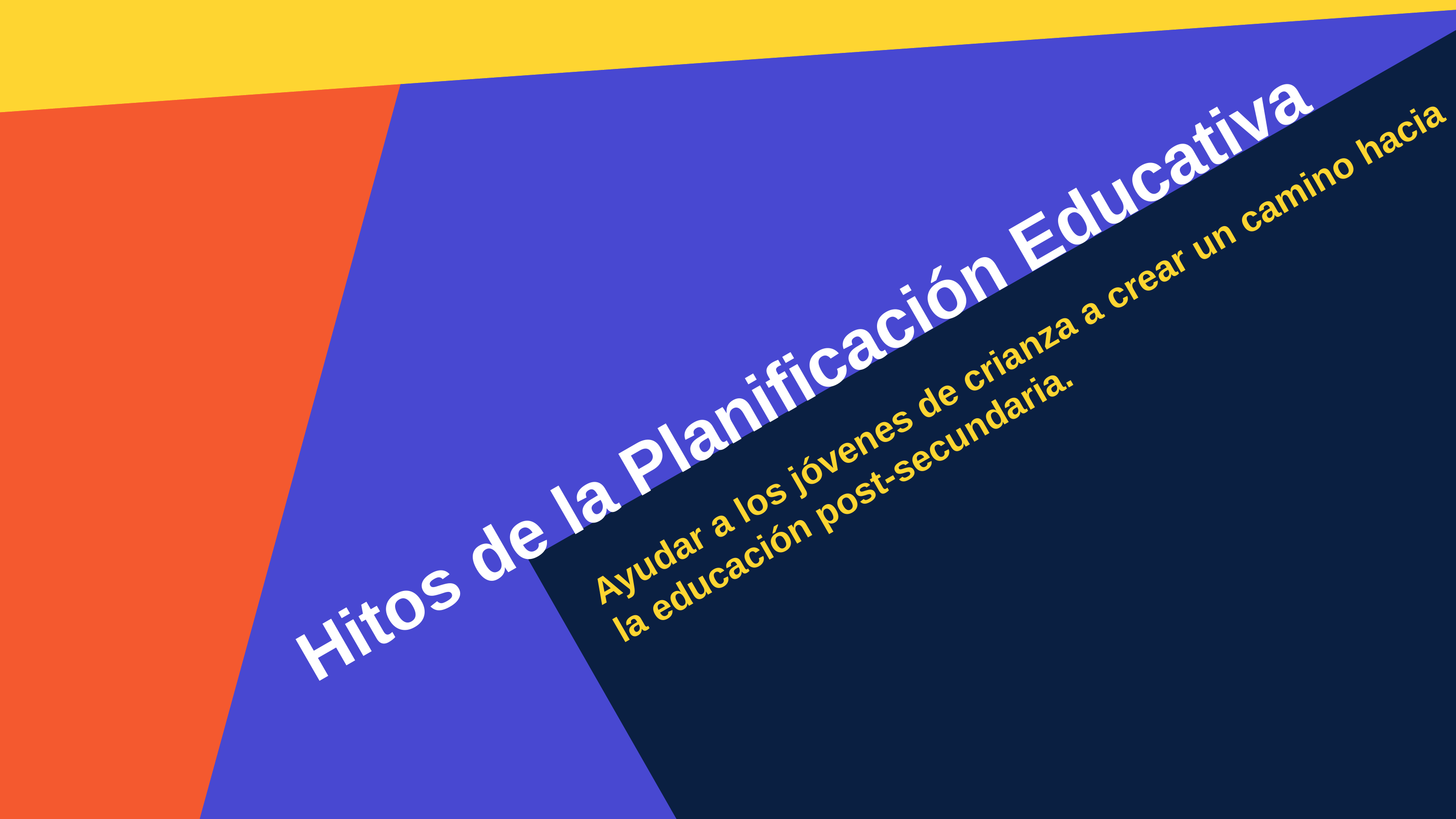

Hitos de la Planificación Educativa
Ayudar a los jóvenes de crianza a crear un camino hacia la educación post-secundaria.